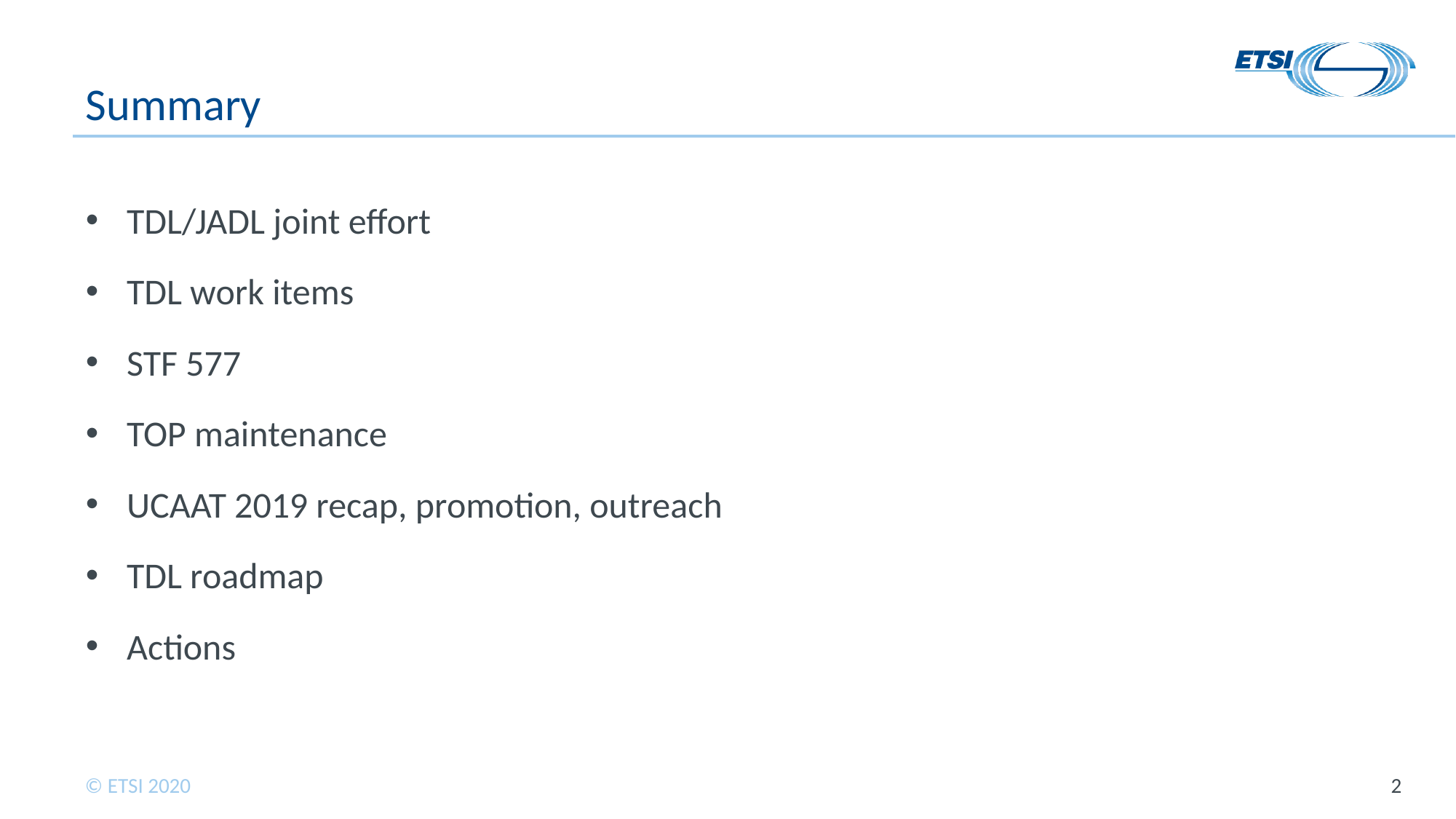

# Summary
TDL/JADL joint effort
TDL work items
STF 577
TOP maintenance
UCAAT 2019 recap, promotion, outreach
TDL roadmap
Actions